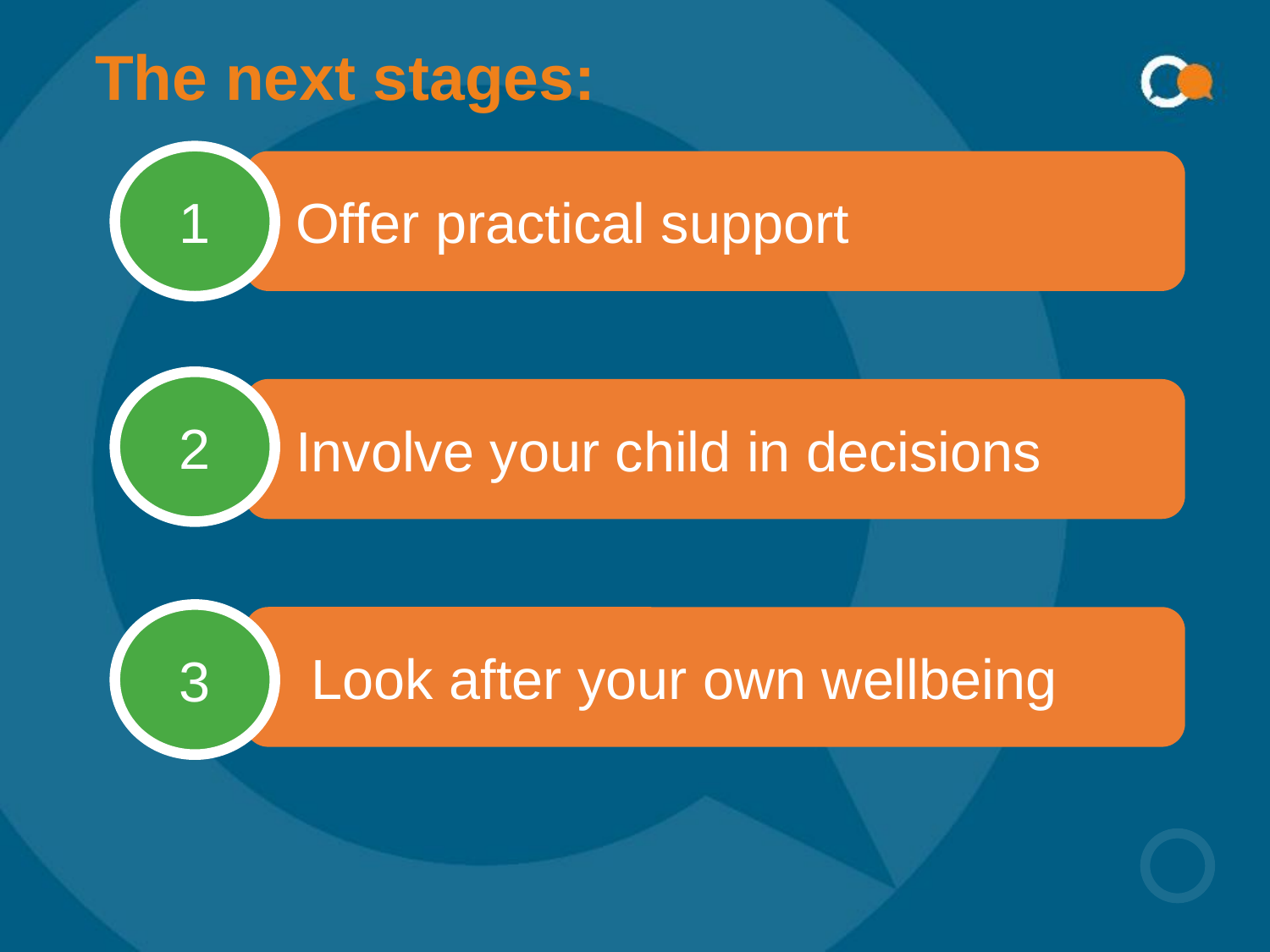

# The next stages:
1
  Offer practical support
2
  Involve your child in decisions
3
   Look after your own wellbeing